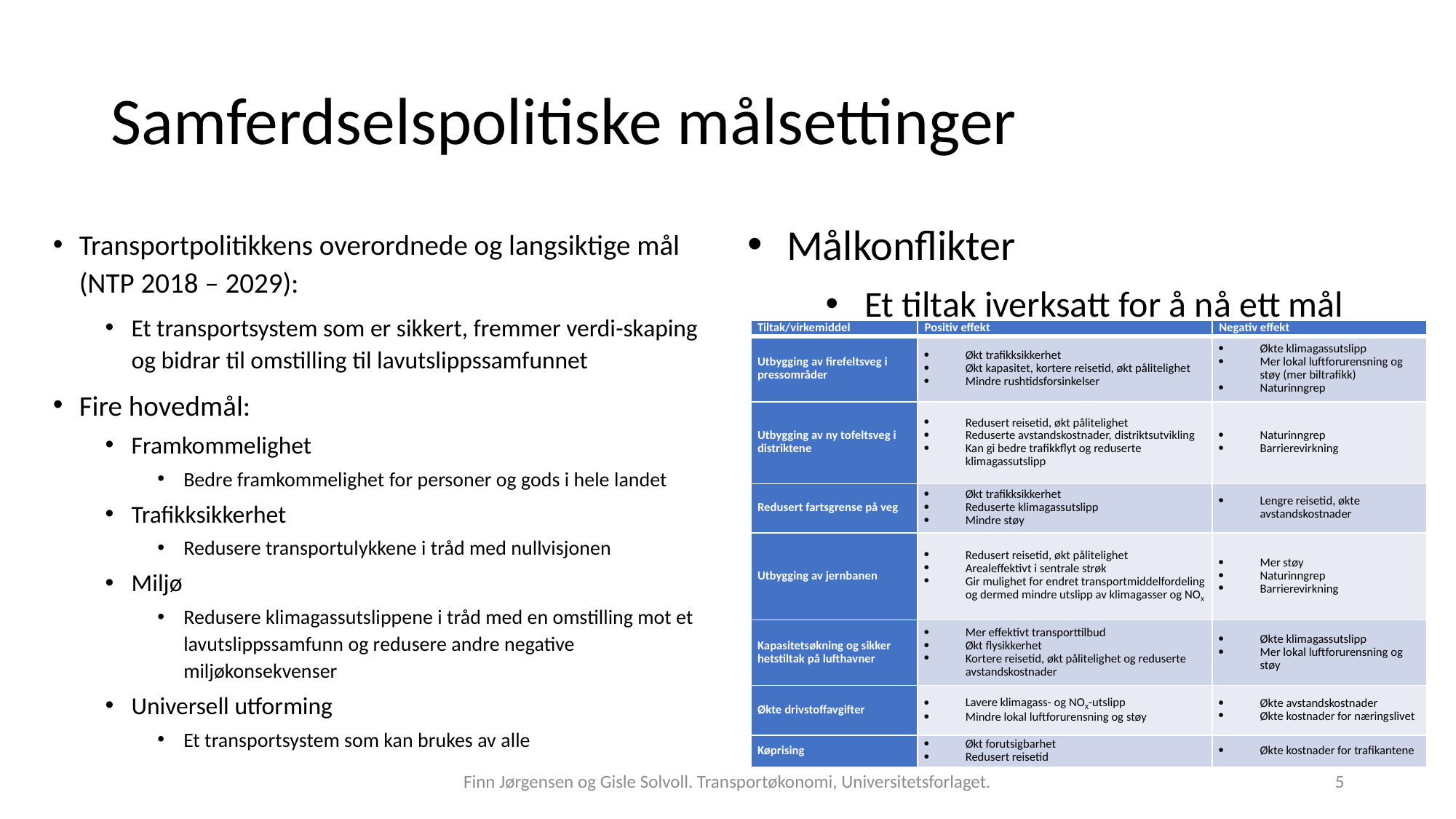

# Samferdselspolitiske målsettinger
Transportpolitikkens overordnede og langsiktige mål (NTP 2018 – 2029):
Et transportsystem som er sikkert, fremmer verdi-skaping og bidrar til omstilling til lavutslippssamfunnet
Fire hovedmål:
Framkommelighet
Bedre framkommelighet for personer og gods i hele landet
Trafikksikkerhet
Redusere transportulykkene i tråd med nullvisjonen
Miljø
Redusere klimagassutslippene i tråd med en omstilling mot et lavutslippssamfunn og redusere andre negative miljøkonsekvenser
Universell utforming
Et transportsystem som kan brukes av alle

Målkonflikter
Et tiltak iverksatt for å nå ett mål kan gjøre det vanskeligere å nå et annet mål
| Tiltak/virkemiddel | Positiv effekt | Negativ effekt |
| --- | --- | --- |
| Utbygging av firefeltsveg i pressområder | Økt trafikksikkerhet Økt kapasitet, kortere reisetid, økt pålitelighet Mindre rushtidsforsinkelser | Økte klimagassutslipp Mer lokal luftforurensning og støy (mer biltrafikk) Naturinngrep |
| Utbygging av ny tofeltsveg i distriktene | Redusert reisetid, økt pålitelighet Reduserte avstandskostnader, distriktsutvikling Kan gi bedre trafikkflyt og reduserte klimagassutslipp | Naturinngrep Barrierevirkning |
| Redusert fartsgrense på veg | Økt trafikksikkerhet Reduserte klimagassutslipp Mindre støy | Lengre reisetid, økte avstandskostnader |
| Utbygging av jernbanen | Redusert reisetid, økt pålitelighet Arealeffektivt i sentrale strøk Gir mulighet for endret transportmiddelfordeling og dermed mindre utslipp av klima­gasser og NOX | Mer støy Naturinngrep Barrierevirkning |
| Kapasitetsøkning og sikker­hetstiltak på lufthavner | Mer effektivt transporttilbud Økt flysikkerhet Kortere reisetid, økt pålitelighet og reduserte avstandskostnader | Økte klimagassutslipp Mer lokal luftforurensning og støy |
| Økte drivstoffavgifter | Lavere klimagass- og NOX-utslipp Mindre lokal luftforurensning og støy | Økte avstandskostnader Økte kostnader for næringslivet |
| Køprising | Økt forutsigbarhet Redusert reisetid | Økte kostnader for trafikantene |
Finn Jørgensen og Gisle Solvoll. Transportøkonomi, Universitetsforlaget.
5